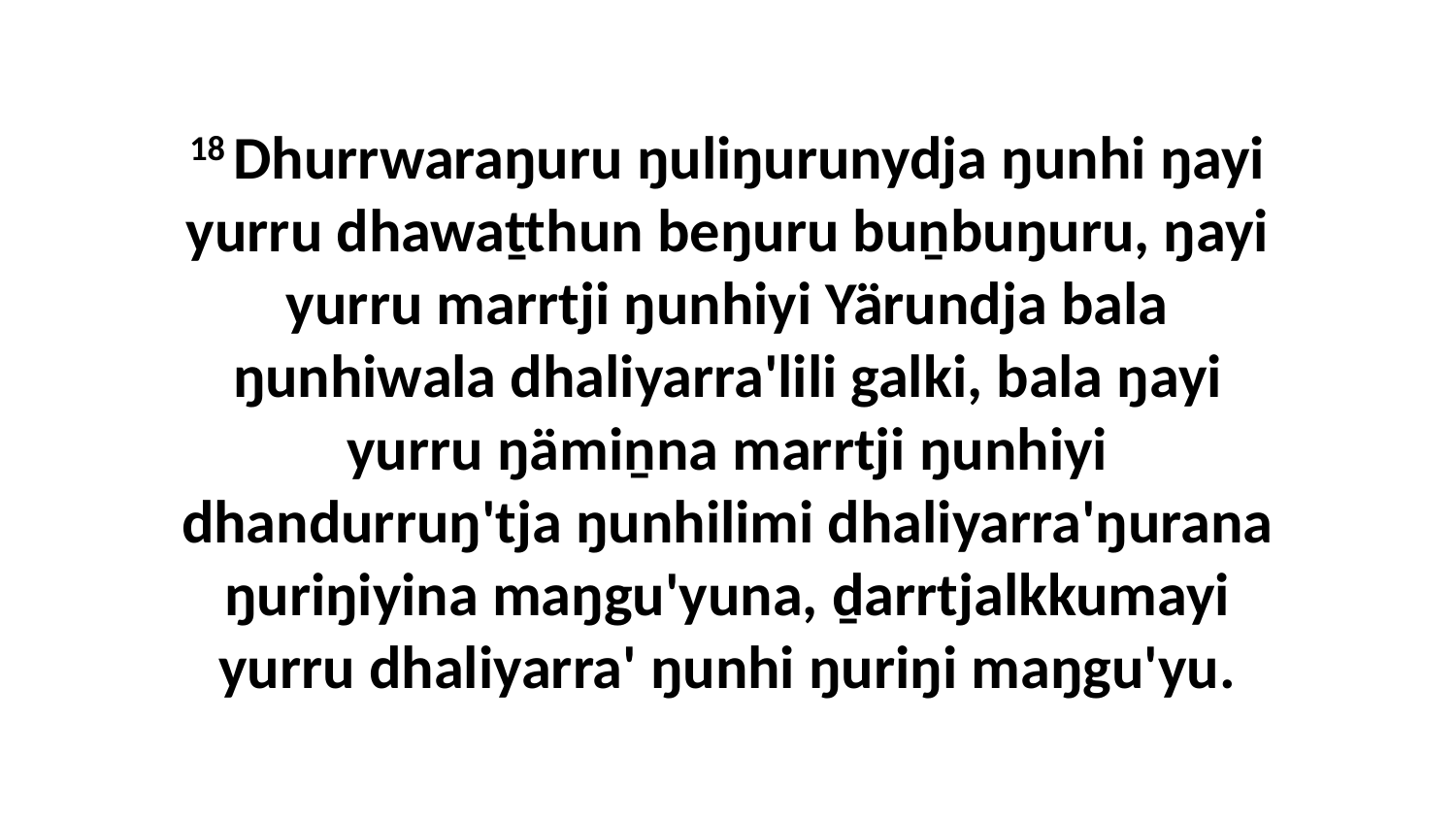

18 Dhurrwaraŋuru ŋuliŋurunydja ŋunhi ŋayi yurru dhawaṯthun beŋuru buṉbuŋuru, ŋayi yurru marrtji ŋunhiyi Yärundja bala ŋunhiwala dhaliyarra'lili galki, bala ŋayi yurru ŋämiṉna marrtji ŋunhiyi dhandurruŋ'tja ŋunhilimi dhaliyarra'ŋurana ŋuriŋiyina maŋgu'yuna, ḏarrtjalkkumayi yurru dhaliyarra' ŋunhi ŋuriŋi maŋgu'yu.